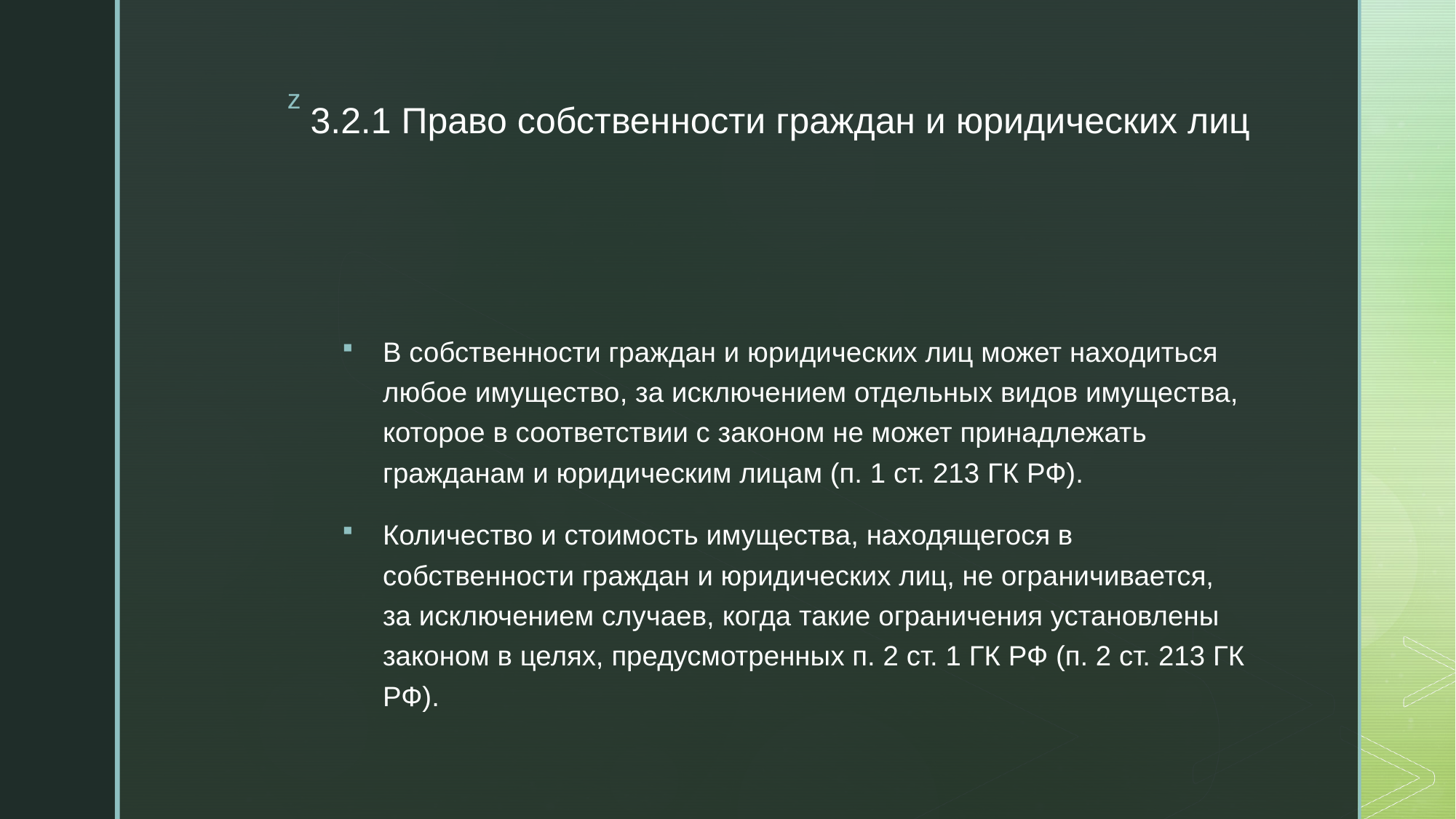

# 3.2.1 Право собственности граждан и юридических лиц
В собственности граждан и юридических лиц может находиться любое имущество, за исключением отдельных видов имущества, которое в соответствии с законом не может принадлежать гражданам и юридическим лицам (п. 1 ст. 213 ГК РФ).
Количество и стоимость имущества, находящегося в собственности граждан и юридических лиц, не ограничивается, за исключением случаев, когда такие ограничения установлены законом в целях, предусмотренных п. 2 ст. 1 ГК РФ (п. 2 ст. 213 ГК РФ).